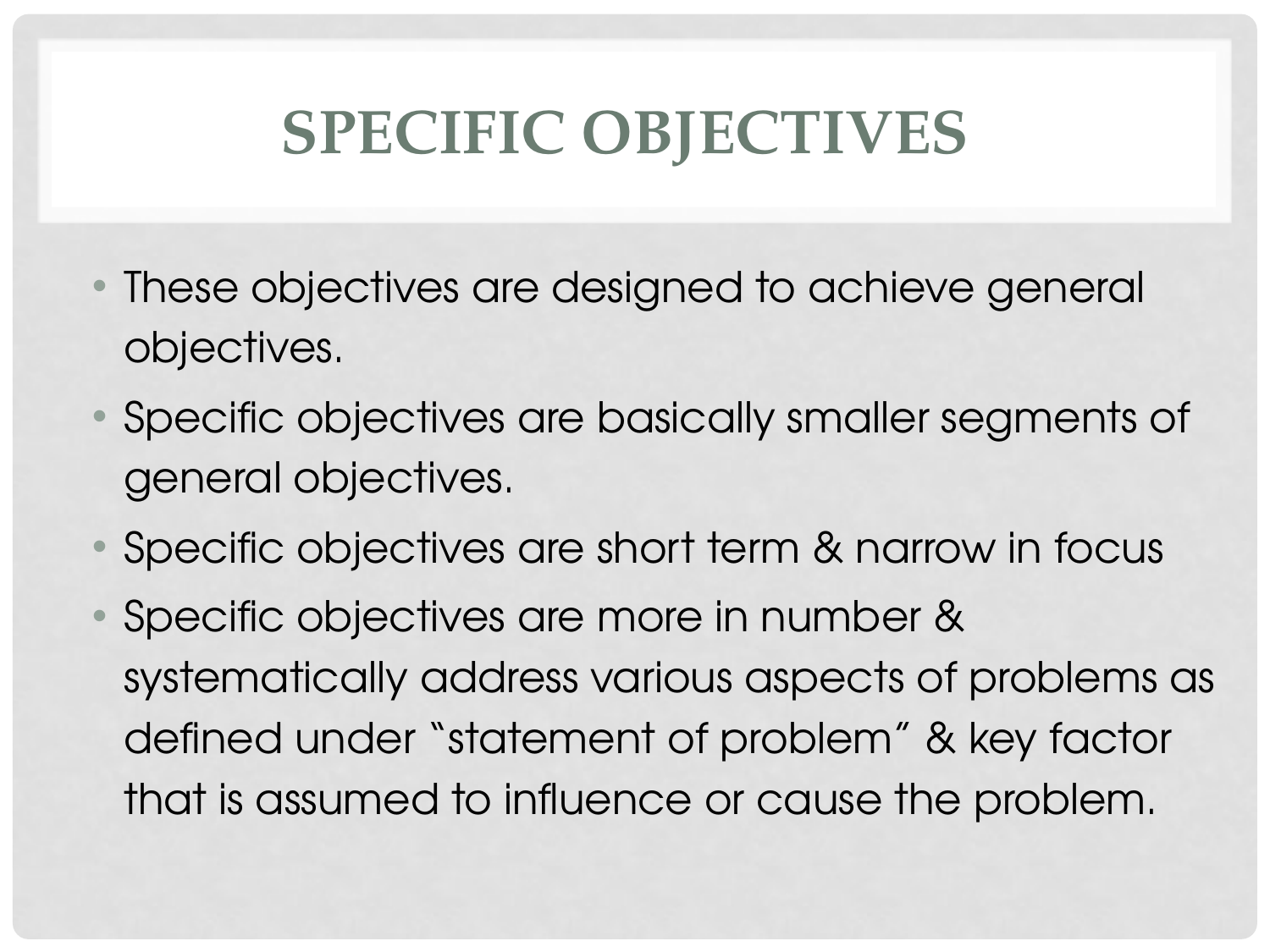

# Specific Objectives
These objectives are designed to achieve general objectives.
Specific objectives are basically smaller segments of general objectives.
Specific objectives are short term & narrow in focus
Specific objectives are more in number & systematically address various aspects of problems as defined under “statement of problem” & key factor that is assumed to influence or cause the problem.